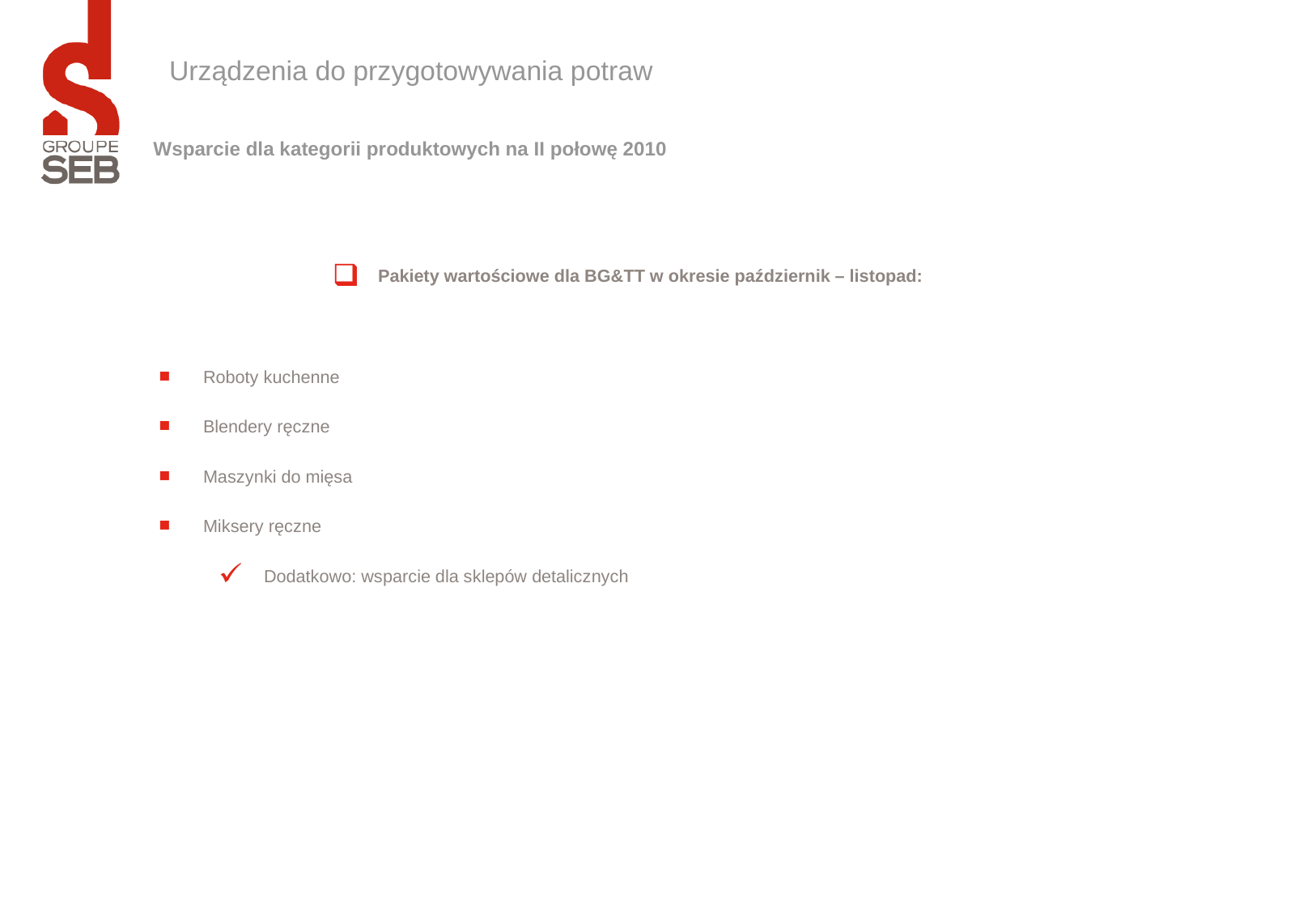

Urządzenia do przygotowywania potraw
Wsparcie dla kategorii produktowych na II połowę 2010

Pakiety wartościowe dla BG&TT w okresie październik – listopad:

Roboty kuchenne
Blendery ręczne
Maszynki do mięsa
Miksery ręczne
Dodatkowo: wsparcie dla sklepów detalicznych